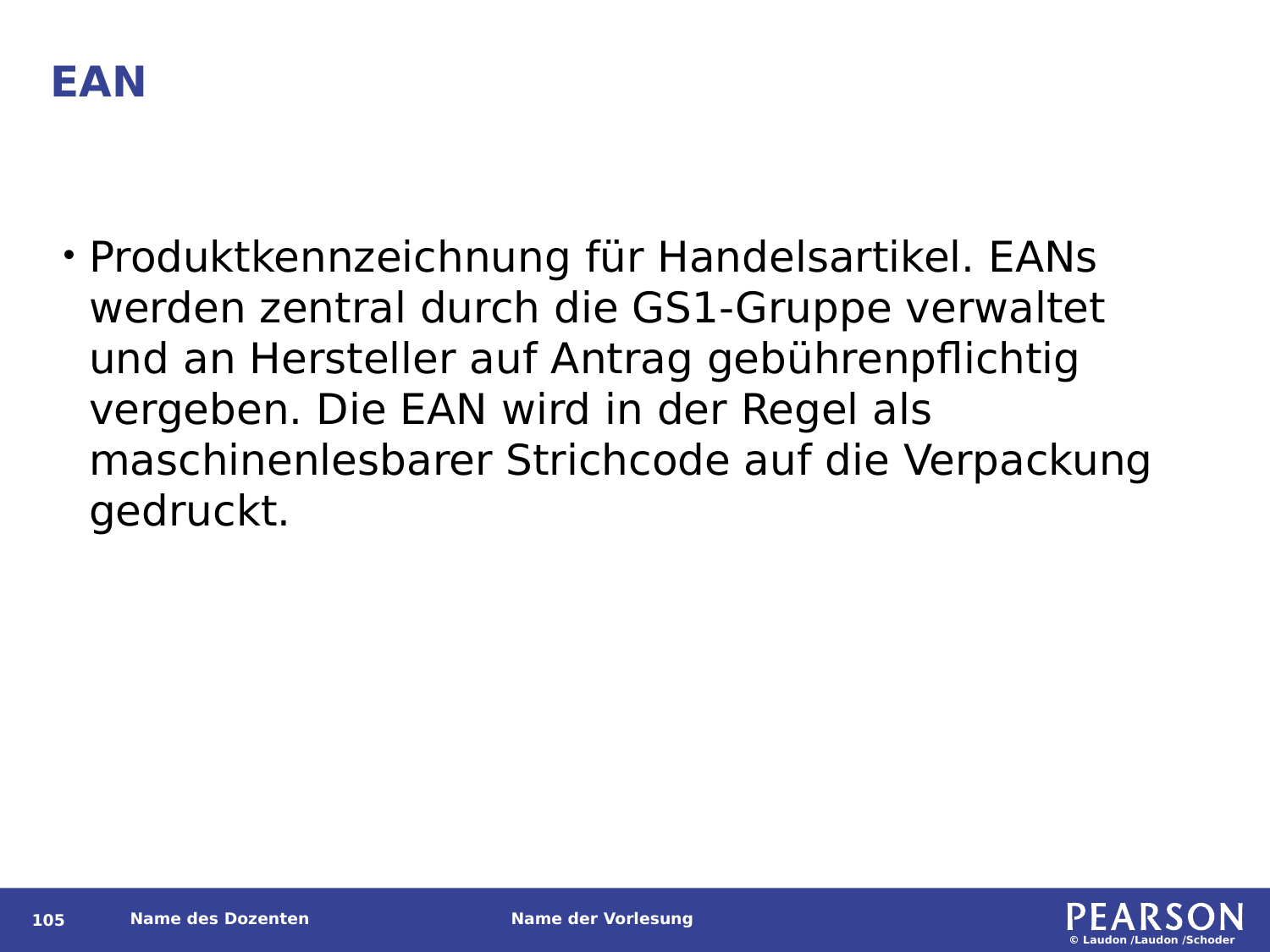

# EAN

Produktkennzeichnung für Handelsartikel. EANs werden zentral durch die GS1-Gruppe verwaltet und an Hersteller auf Antrag gebührenpflichtig vergeben. Die EAN wird in der Regel als maschinenlesbarer Strichcode auf die Verpackung gedruckt.
105